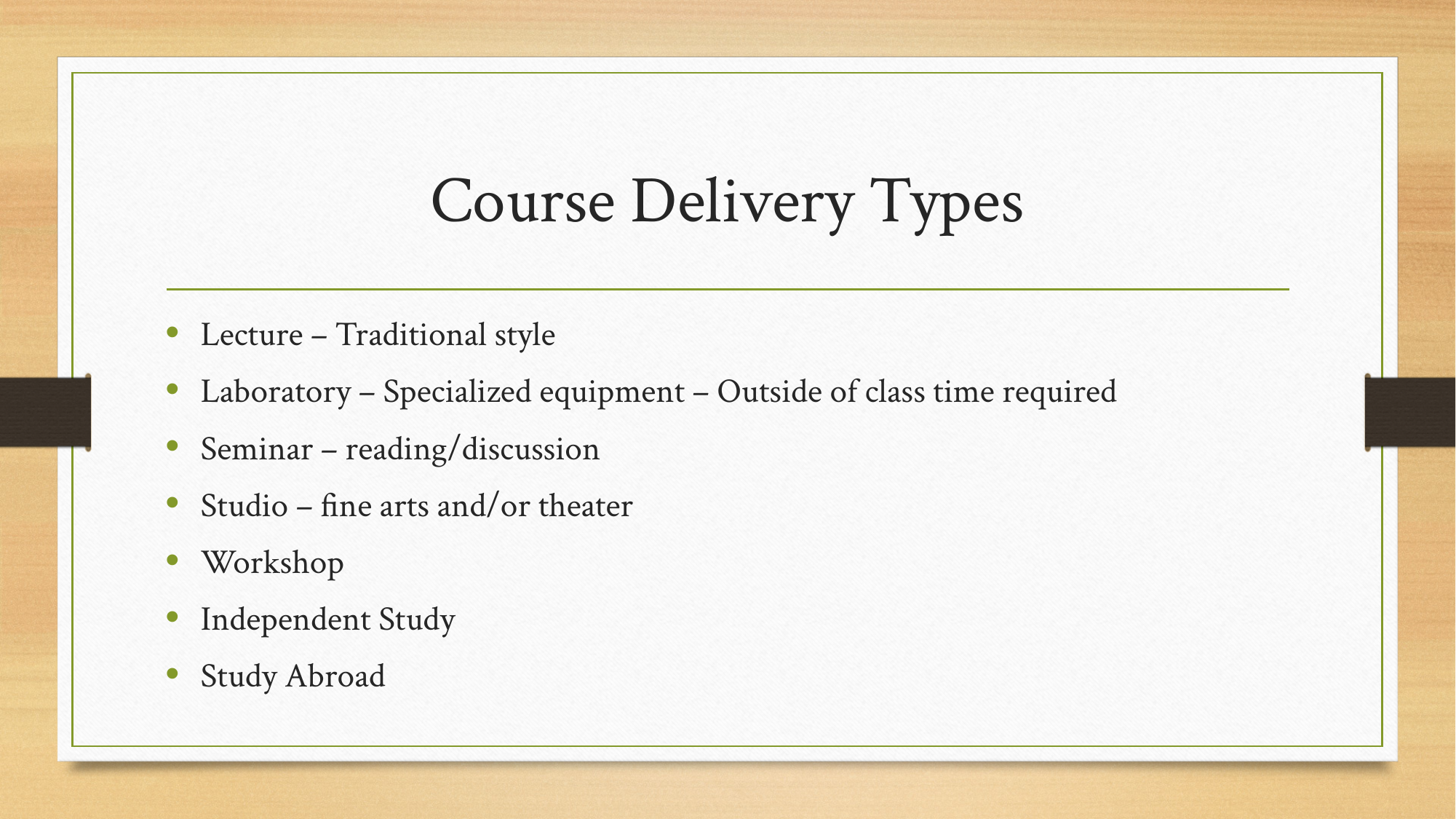

# Course Delivery Types
Lecture – Traditional style
Laboratory – Specialized equipment – Outside of class time required
Seminar – reading/discussion
Studio – fine arts and/or theater
Workshop
Independent Study
Study Abroad